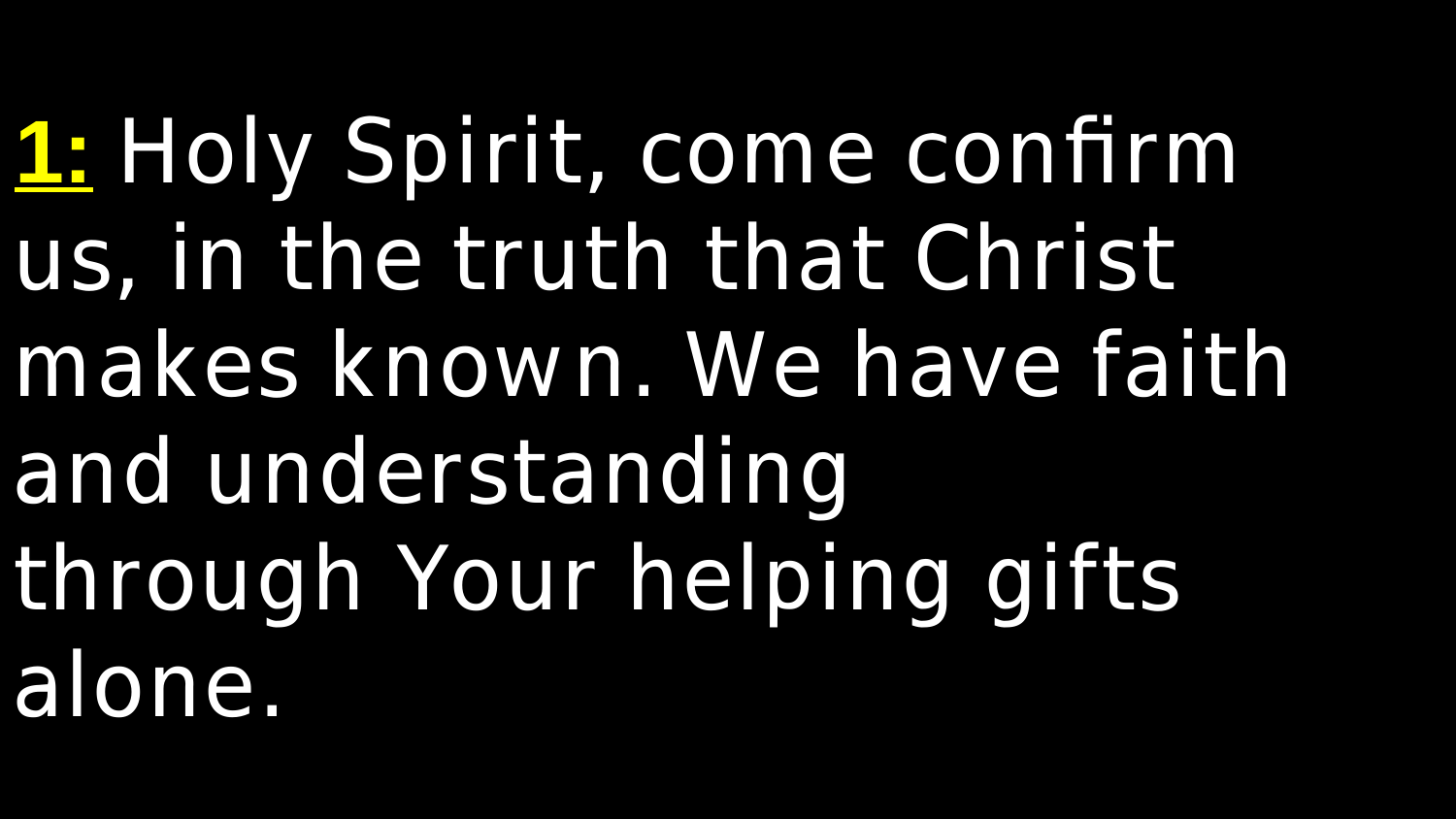

# 1: Holy Spirit, come confirm us, in the truth that Christ makes known. We have faith and understanding through Your helping gifts alone.